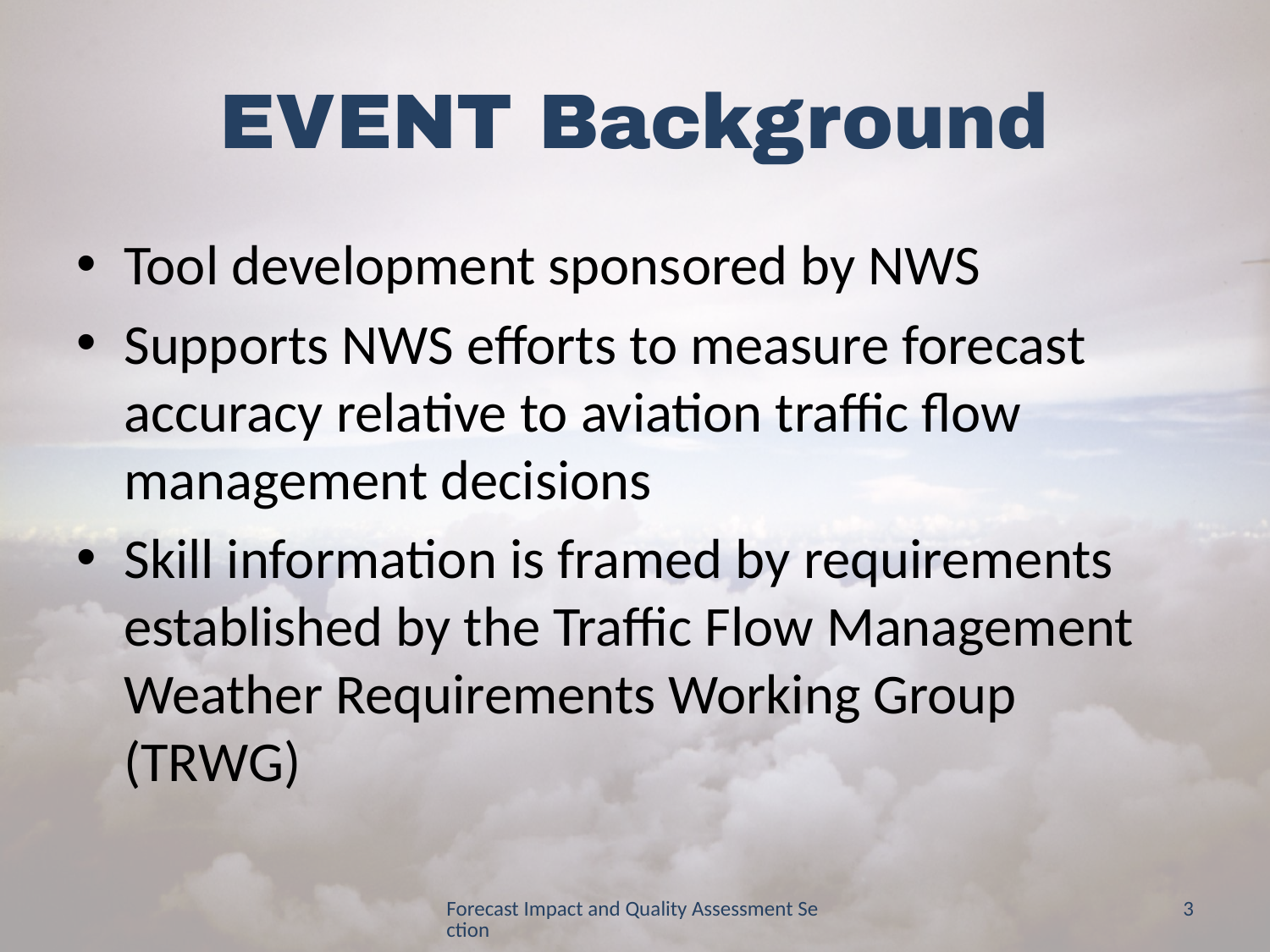

# EVENT Background
Tool development sponsored by NWS
Supports NWS efforts to measure forecast accuracy relative to aviation traffic flow management decisions
Skill information is framed by requirements established by the Traffic Flow Management Weather Requirements Working Group (TRWG)
Forecast Impact and Quality Assessment Section
3